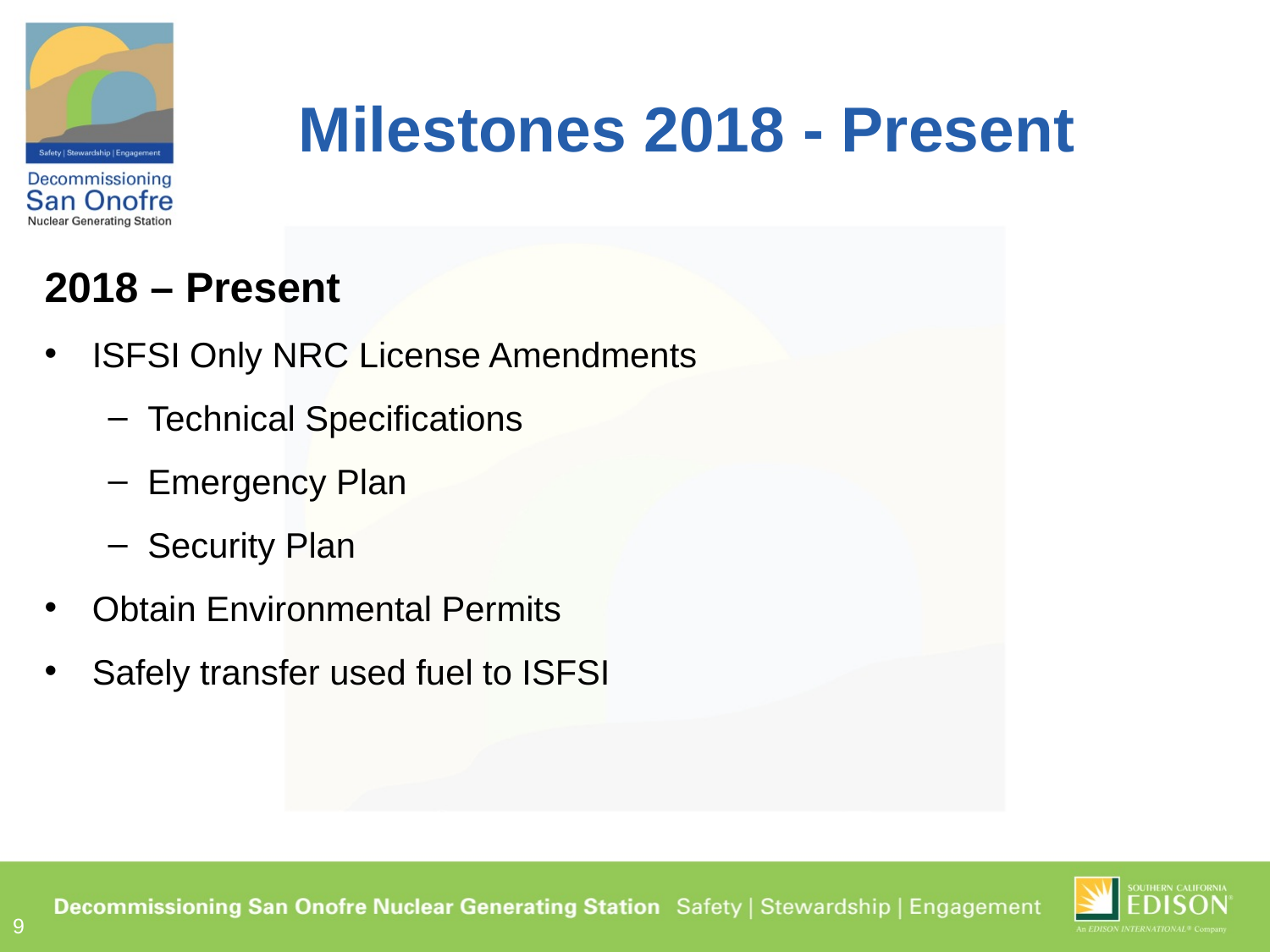

# Milestones 2018 - Present
2018 – Present
ISFSI Only NRC License Amendments
Technical Specifications
Emergency Plan
Security Plan
Obtain Environmental Permits
Safely transfer used fuel to ISFSI

9